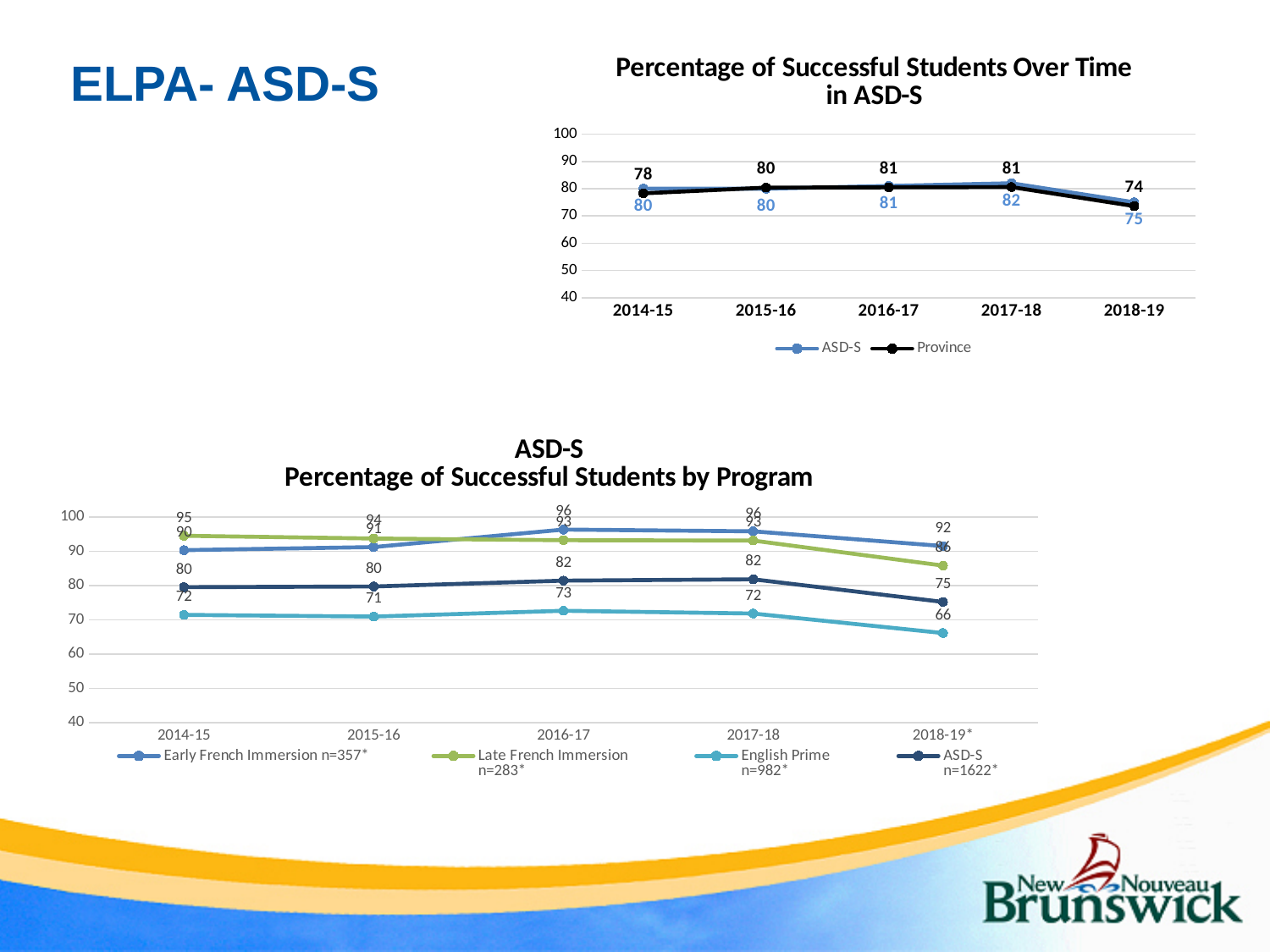

### Chart: Percentage of Successful Students Over Time in ASD-S

| Category | ASD-S | Province |
|---|---|---|
| 2014-15 | 80.0 | 78.3 |
| 2015-16 | 80.0 | 80.4 |
| 2016-17 | 81.0 | 80.5 |
| 2017-18 | 82.0 | 80.6 |
| 2018-19 | 75.0 | 73.6 |
# ELPA- ASD-S

### Chart: ASD-S
Percentage of Successful Students by Program

| Category | Early French Immersion n=357* | Late French Immersion
n=283* | English Prime
n=982* | ASD-S
n=1622* |
|---|---|---|---|---|
| 2014-15 | 90.4 | 94.6 | 71.5 | 79.6 |
| 2015-16 | 91.30000000000001 | 93.8 | 71.0 | 79.80000000000001 |
| 2016-17 | 96.4 | 93.3 | 72.7 | 81.5 |
| 2017-18 | 95.9 | 93.2 | 71.9 | 81.9 |
| 2018-19* | 91.6 | 85.89999999999999 | 66.2 | 75.3 |